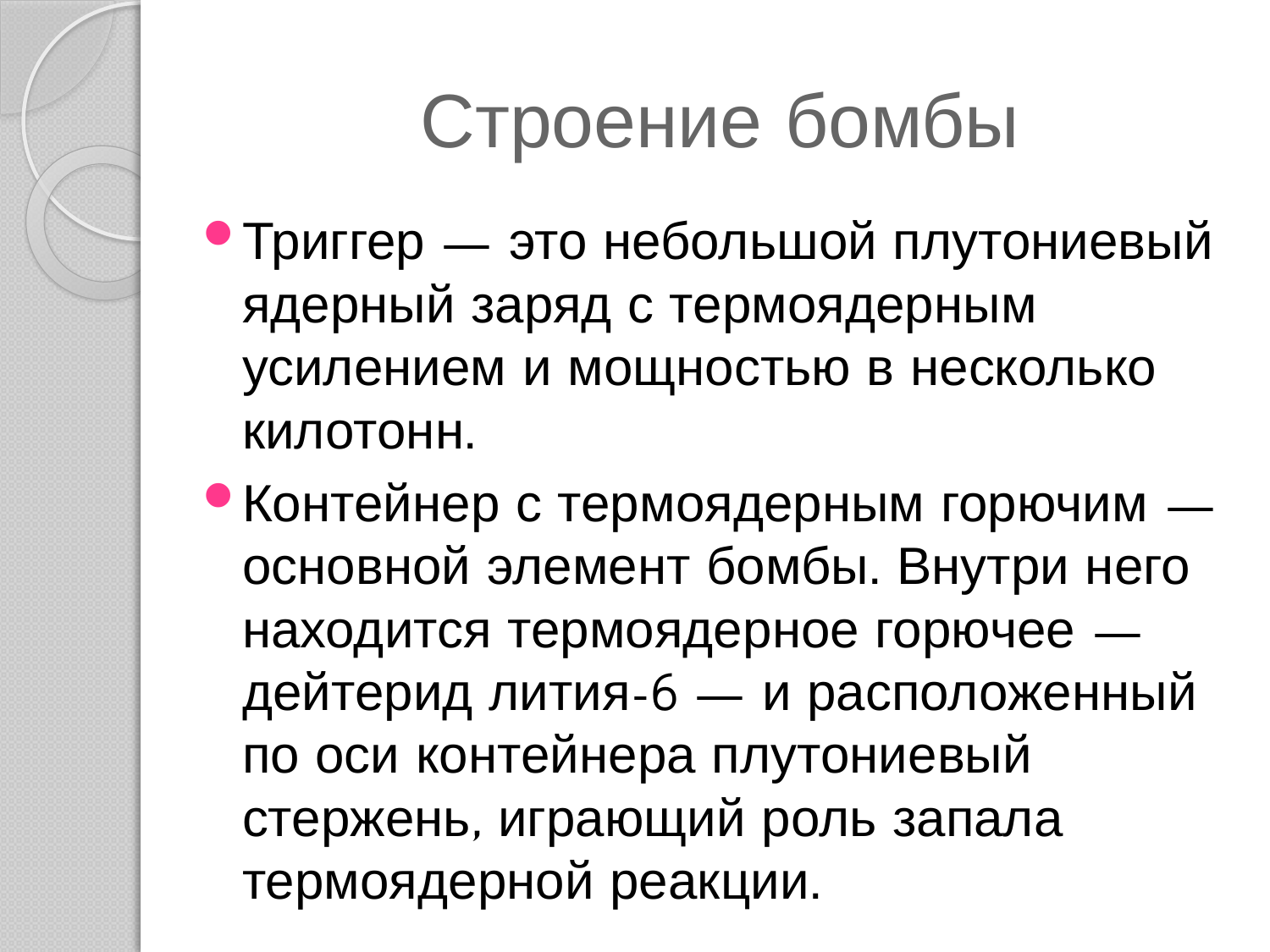

# Строение бомбы
Триггер — это небольшой плутониевый ядерный заряд с термоядерным усилением и мощностью в несколько килотонн.
Контейнер с термоядерным горючим — основной элемент бомбы. Внутри него находится термоядерное горючее — дейтерид лития-6 — и расположенный по оси контейнера плутониевый стержень, играющий роль запала термоядерной реакции.